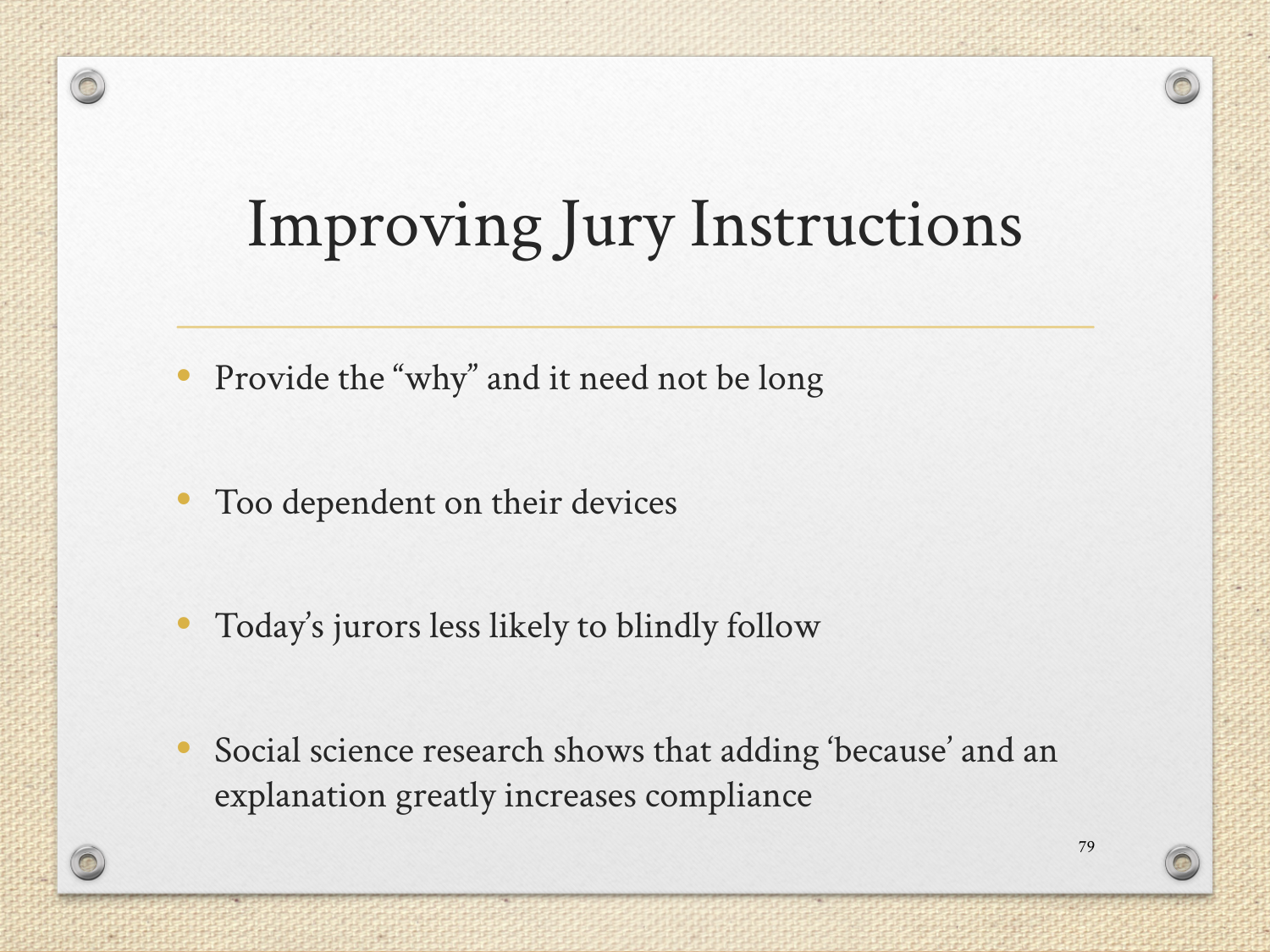

# Improving Jury Instructions
Provide the “why” and it need not be long

Too dependent on their devices

Today’s jurors less likely to blindly follow

Social science research shows that adding ‘because’ and an explanation greatly increases compliance

79